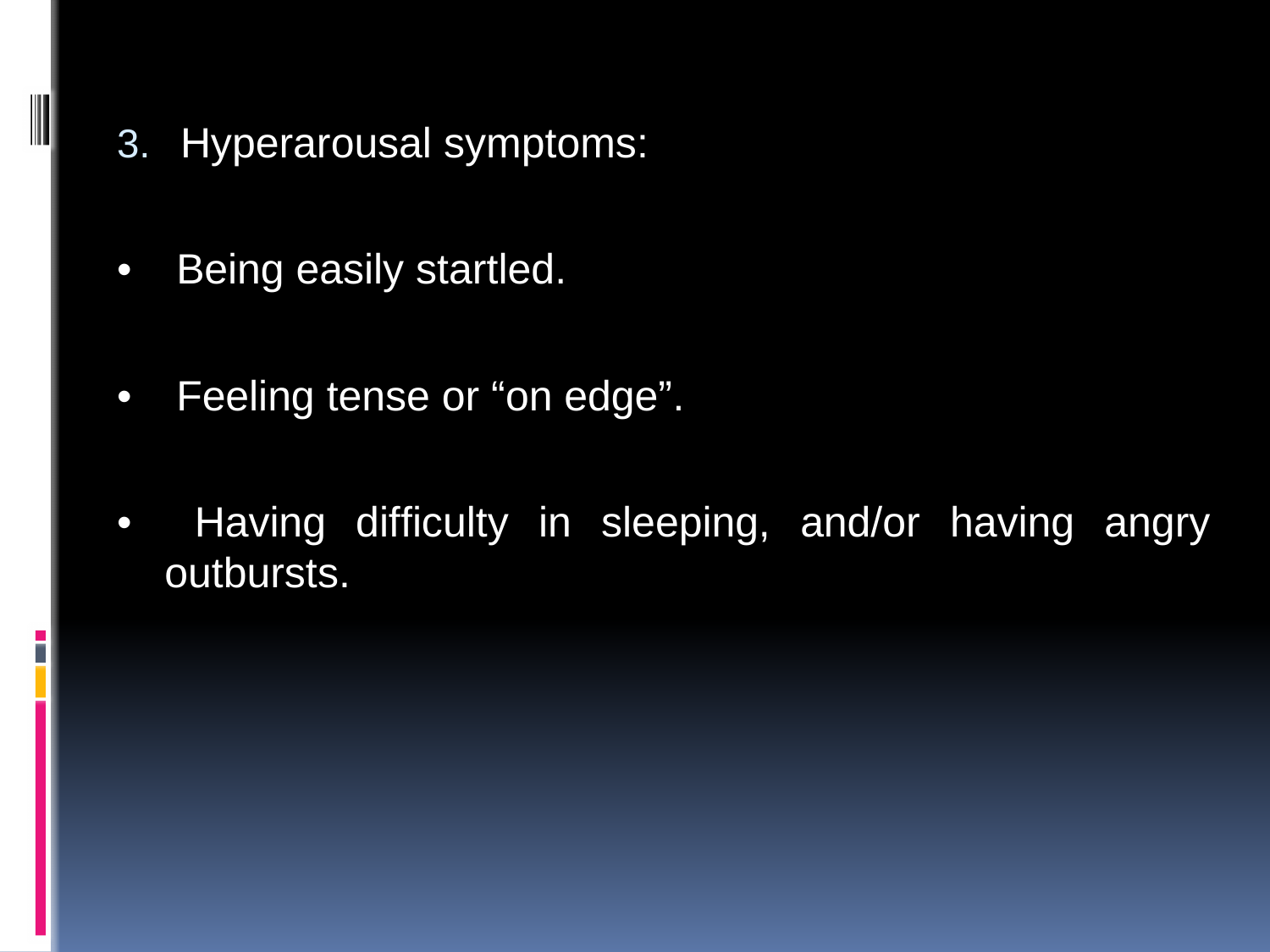

Hyperarousal symptoms:

•	 Being easily startled.

•	 Feeling tense or “on edge”.

•	 Having difficulty in sleeping, and/or having angry outbursts.